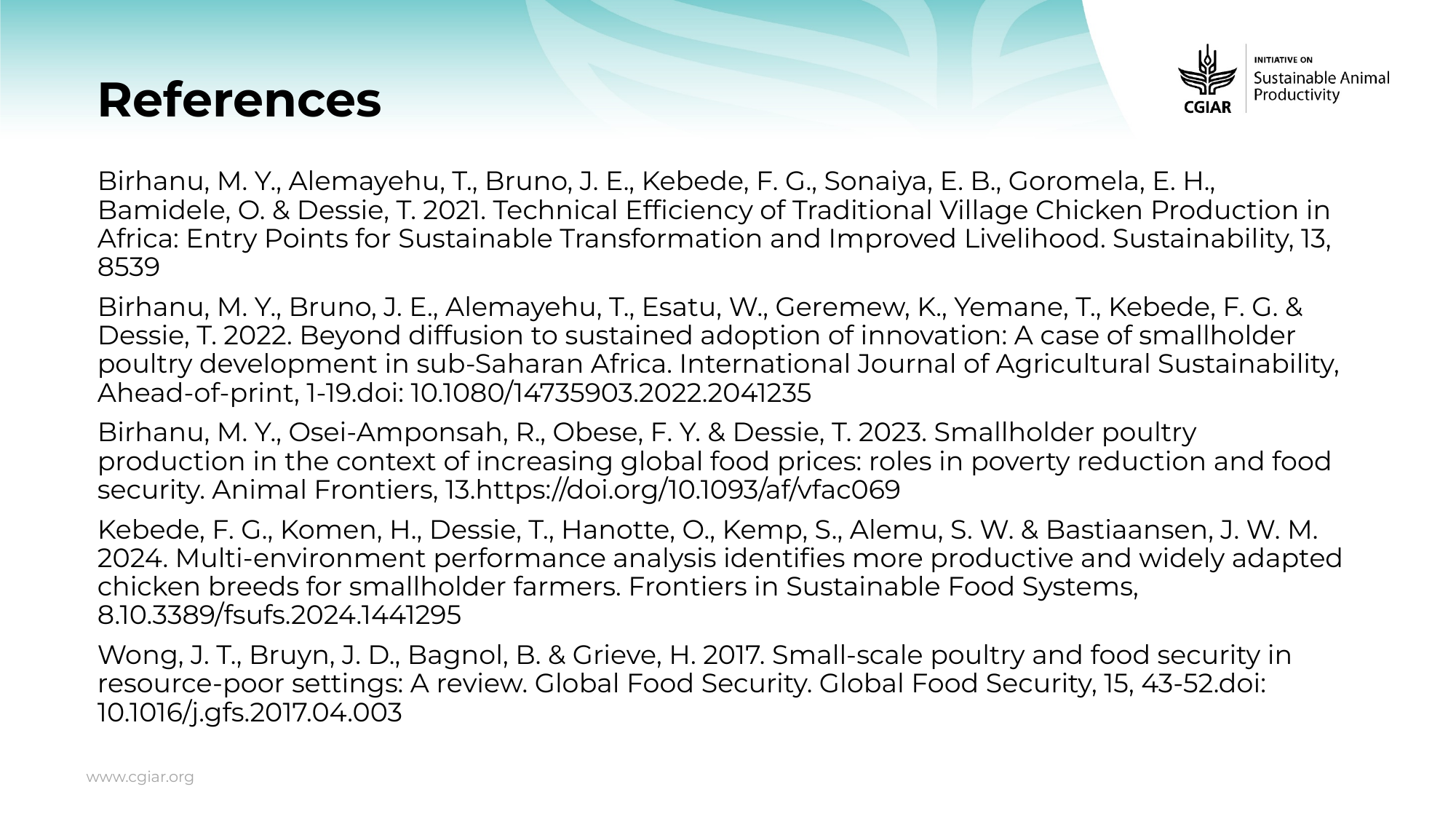

# References
Birhanu, M. Y., Alemayehu, T., Bruno, J. E., Kebede, F. G., Sonaiya, E. B., Goromela, E. H., Bamidele, O. & Dessie, T. 2021. Technical Efficiency of Traditional Village Chicken Production in Africa: Entry Points for Sustainable Transformation and Improved Livelihood. Sustainability, 13, 8539
Birhanu, M. Y., Bruno, J. E., Alemayehu, T., Esatu, W., Geremew, K., Yemane, T., Kebede, F. G. & Dessie, T. 2022. Beyond diffusion to sustained adoption of innovation: A case of smallholder poultry development in sub-Saharan Africa. International Journal of Agricultural Sustainability, Ahead-of-print, 1-19.doi: 10.1080/14735903.2022.2041235
Birhanu, M. Y., Osei-Amponsah, R., Obese, F. Y. & Dessie, T. 2023. Smallholder poultry production in the context of increasing global food prices: roles in poverty reduction and food security. Animal Frontiers, 13.https://doi.org/10.1093/af/vfac069
Kebede, F. G., Komen, H., Dessie, T., Hanotte, O., Kemp, S., Alemu, S. W. & Bastiaansen, J. W. M. 2024. Multi-environment performance analysis identifies more productive and widely adapted chicken breeds for smallholder farmers. Frontiers in Sustainable Food Systems, 8.10.3389/fsufs.2024.1441295
Wong, J. T., Bruyn, J. D., Bagnol, B. & Grieve, H. 2017. Small-scale poultry and food security in resource-poor settings: A review. Global Food Security. Global Food Security, 15, 43-52.doi: 10.1016/j.gfs.2017.04.003